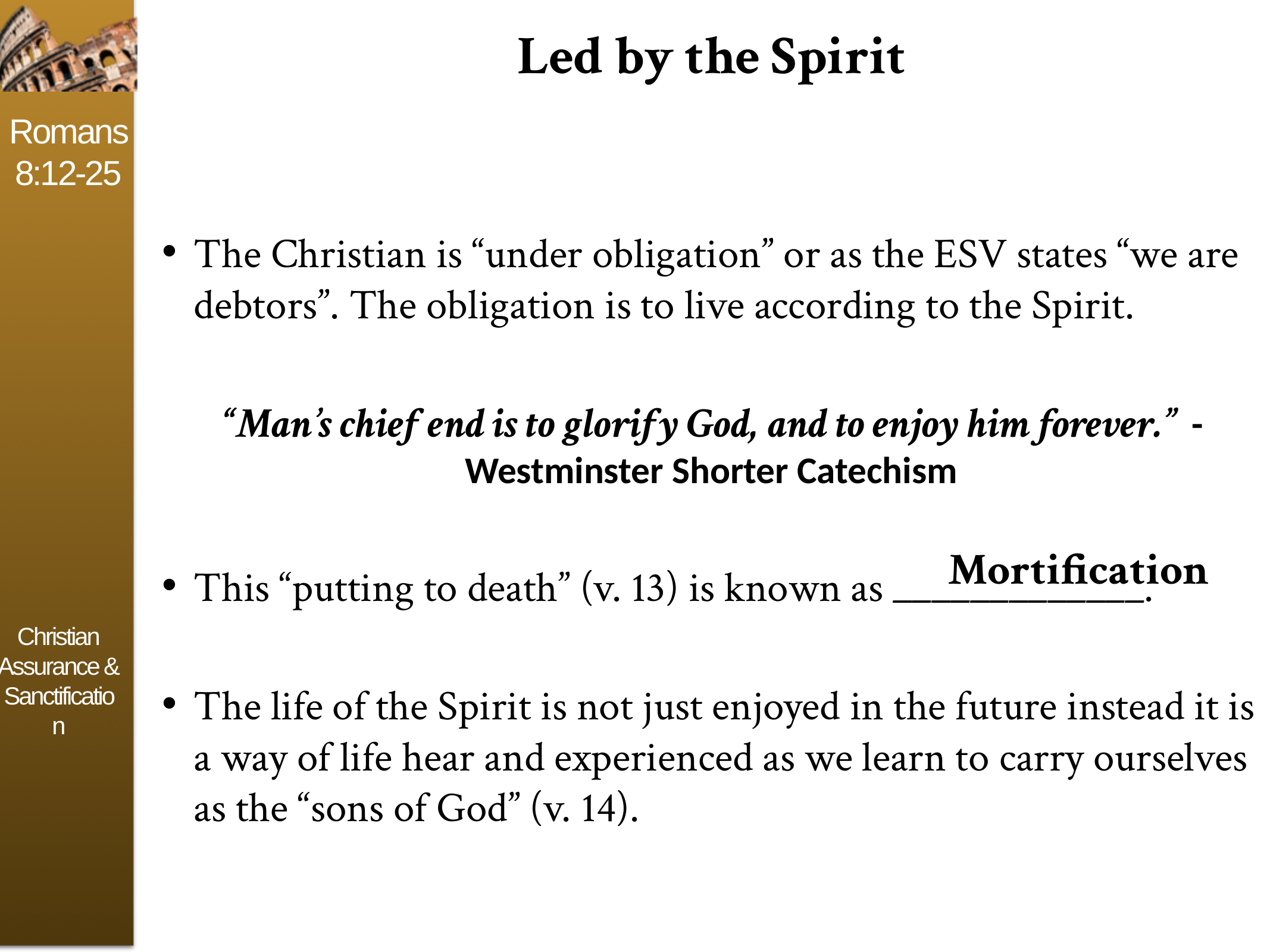

# Led by the Spirit

The Christian is “under obligation” or as the ESV states “we are debtors”. The obligation is to live according to the Spirit.

“Man’s chief end is to glorify God, and to enjoy him forever.”  -Westminster Shorter Catechism

This “putting to death” (v. 13) is known as _____________.

The life of the Spirit is not just enjoyed in the future instead it is a way of life hear and experienced as we learn to carry ourselves as the “sons of God” (v. 14).

Mortification